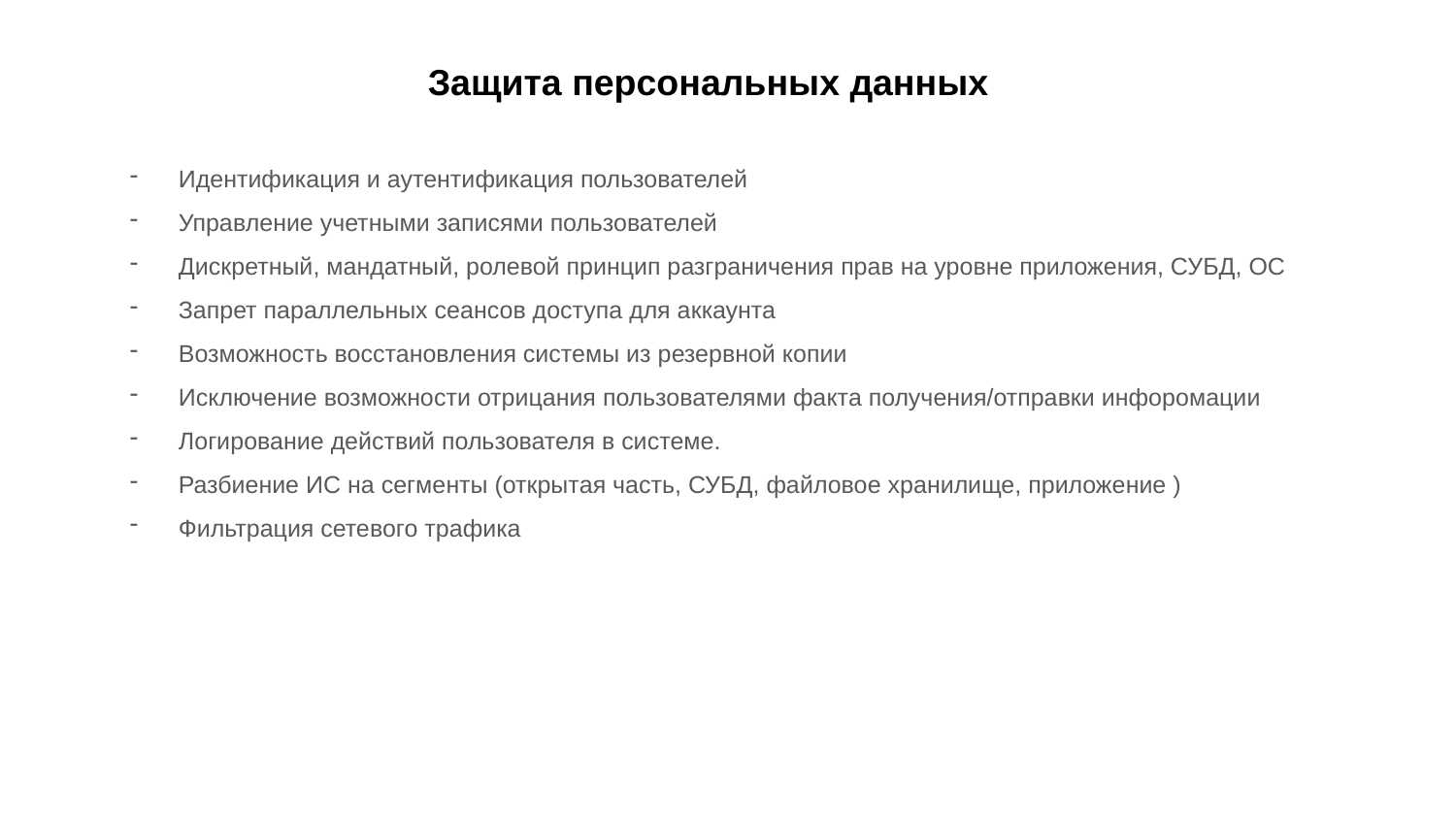

Защита персональных данных
Идентификация и аутентификация пользователей
Управление учетными записями пользователей
Дискретный, мандатный, ролевой принцип разграничения прав на уровне приложения, СУБД, ОС
Запрет параллельных сеансов доступа для аккаунта
Возможность восстановления системы из резервной копии
Исключение возможности отрицания пользователями факта получения/отправки инфоромации
Логирование действий пользователя в системе.
Разбиение ИС на сегменты (открытая часть, СУБД, файловое хранилище, приложение )
Фильтрация сетевого трафика